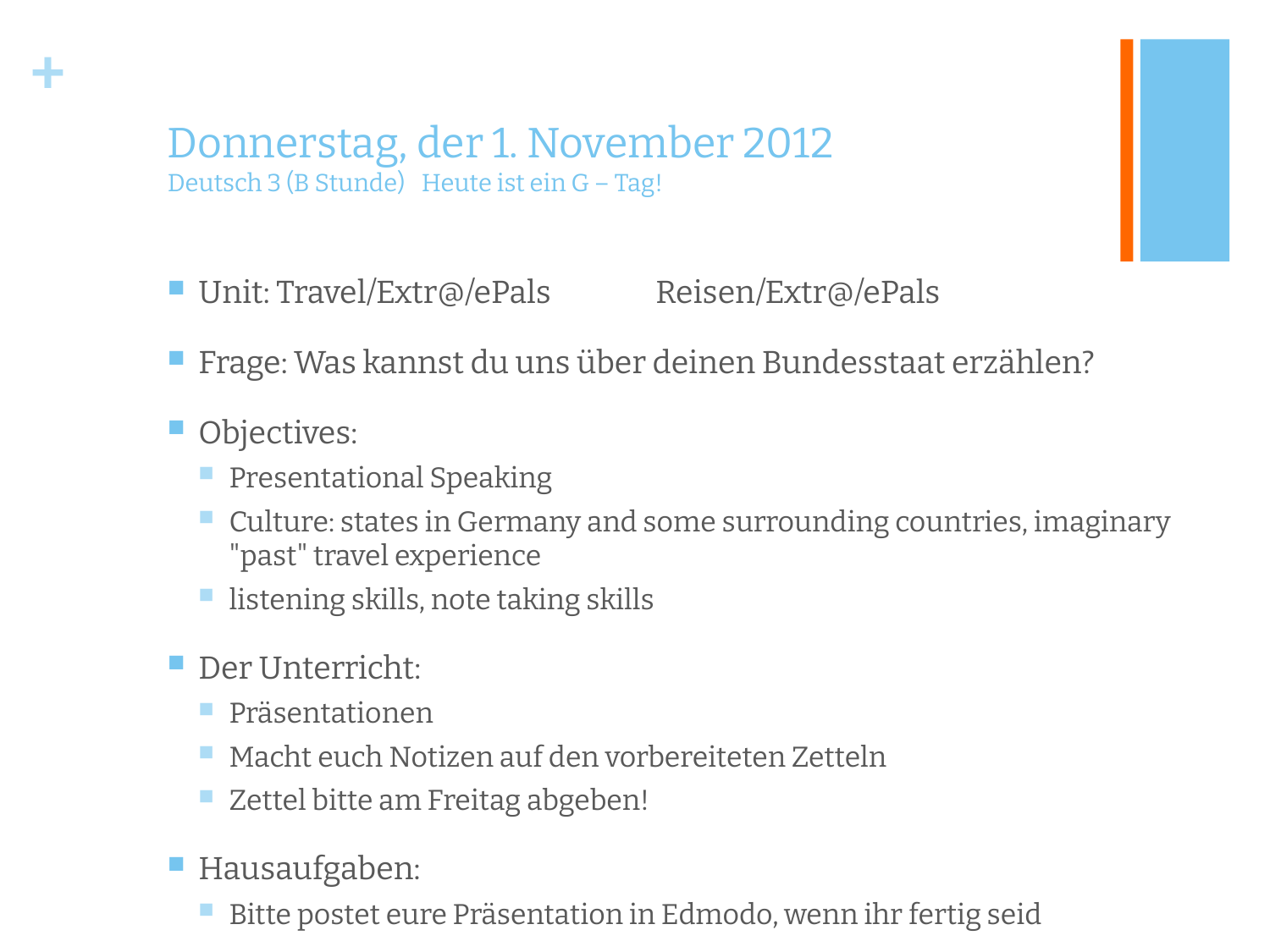

# Donnerstag, der 1. November 2012 Deutsch 3 (B Stunde)   	Heute ist ein G – Tag!

Unit: Travel/Extr@/ePals	Reisen/Extr@/ePals
Frage: Was kannst du uns über deinen Bundesstaat erzählen?
Objectives:
Presentational Speaking
Culture: states in Germany and some surrounding countries, imaginary "past" travel experience
listening skills, note taking skills
Der Unterricht:
Präsentationen
Macht euch Notizen auf den vorbereiteten Zetteln
Zettel bitte am Freitag abgeben!
Hausaufgaben:
Bitte postet eure Präsentation in Edmodo, wenn ihr fertig seid